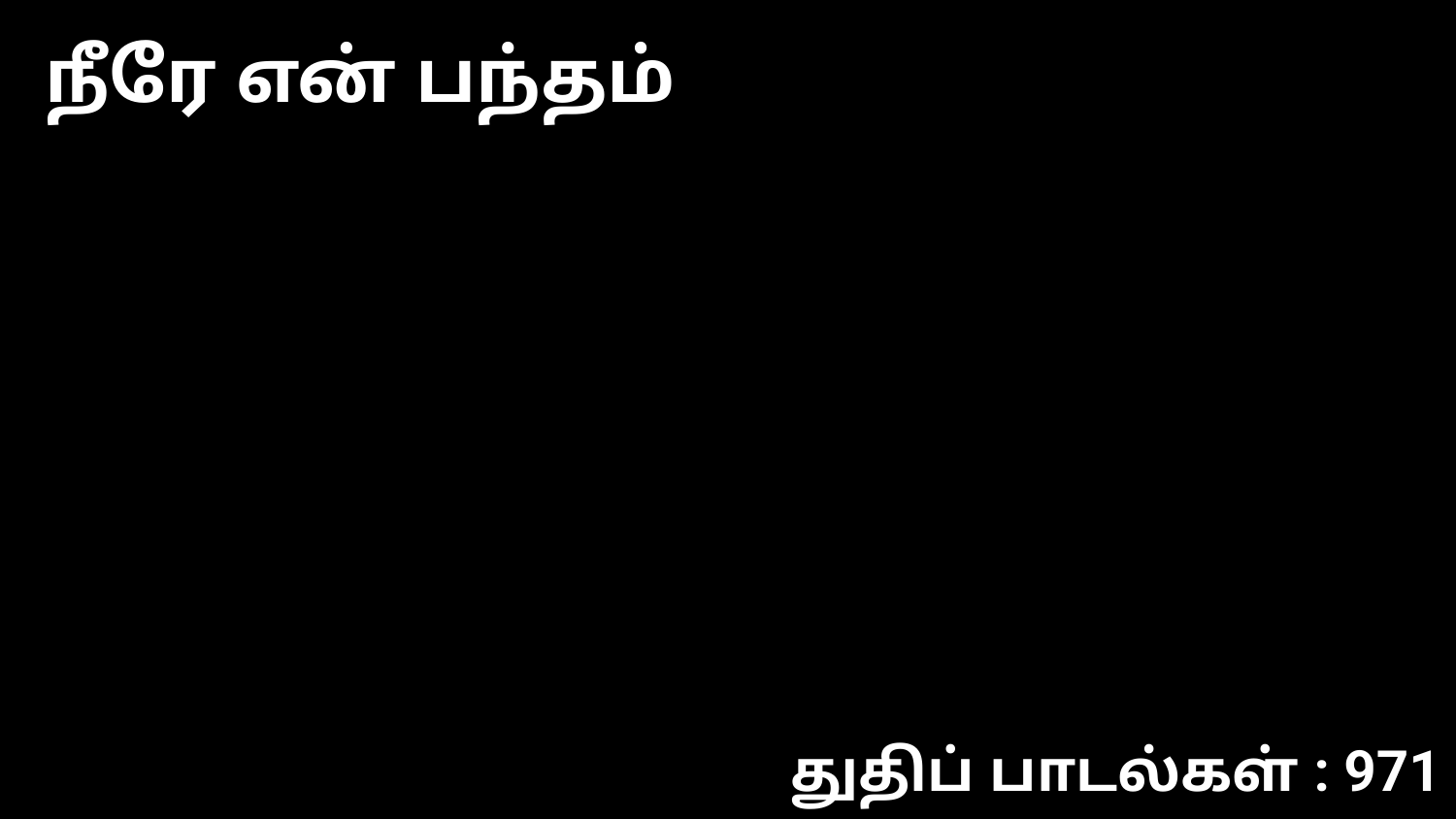

நீரே என் பந்தம்
துதிப் பாடல்கள் : 971